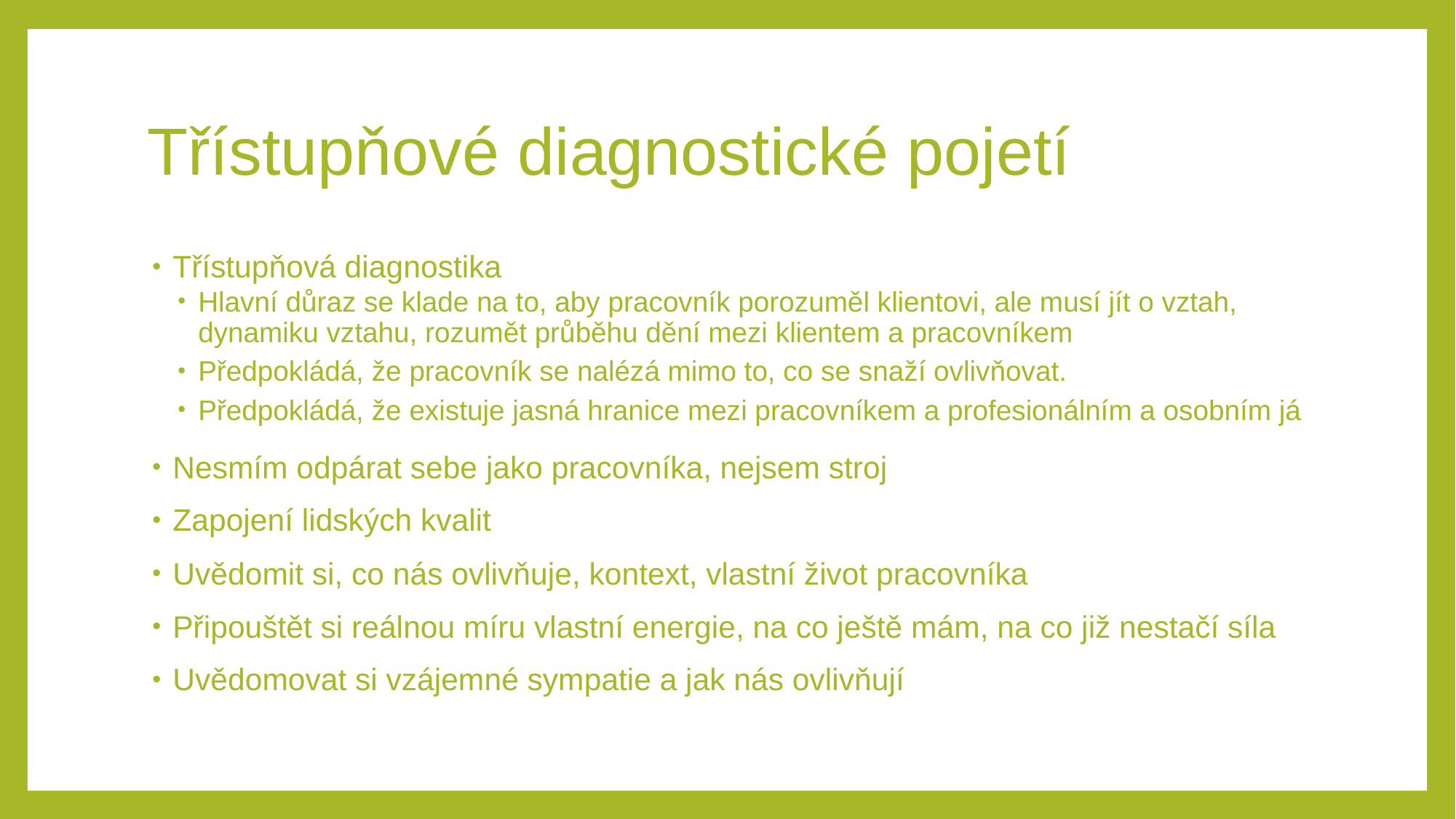

# Třístupňové diagnostické pojetí
Třístupňová diagnostika
Hlavní důraz se klade na to, aby pracovník porozuměl klientovi, ale musí jít o vztah, dynamiku vztahu, rozumět průběhu dění mezi klientem a pracovníkem
Předpokládá, že pracovník se nalézá mimo to, co se snaží ovlivňovat.
Předpokládá, že existuje jasná hranice mezi pracovníkem a profesionálním a osobním já
Nesmím odpárat sebe jako pracovníka, nejsem stroj
Zapojení lidských kvalit
Uvědomit si, co nás ovlivňuje, kontext, vlastní život pracovníka
Připouštět si reálnou míru vlastní energie, na co ještě mám, na co již nestačí síla
Uvědomovat si vzájemné sympatie a jak nás ovlivňují